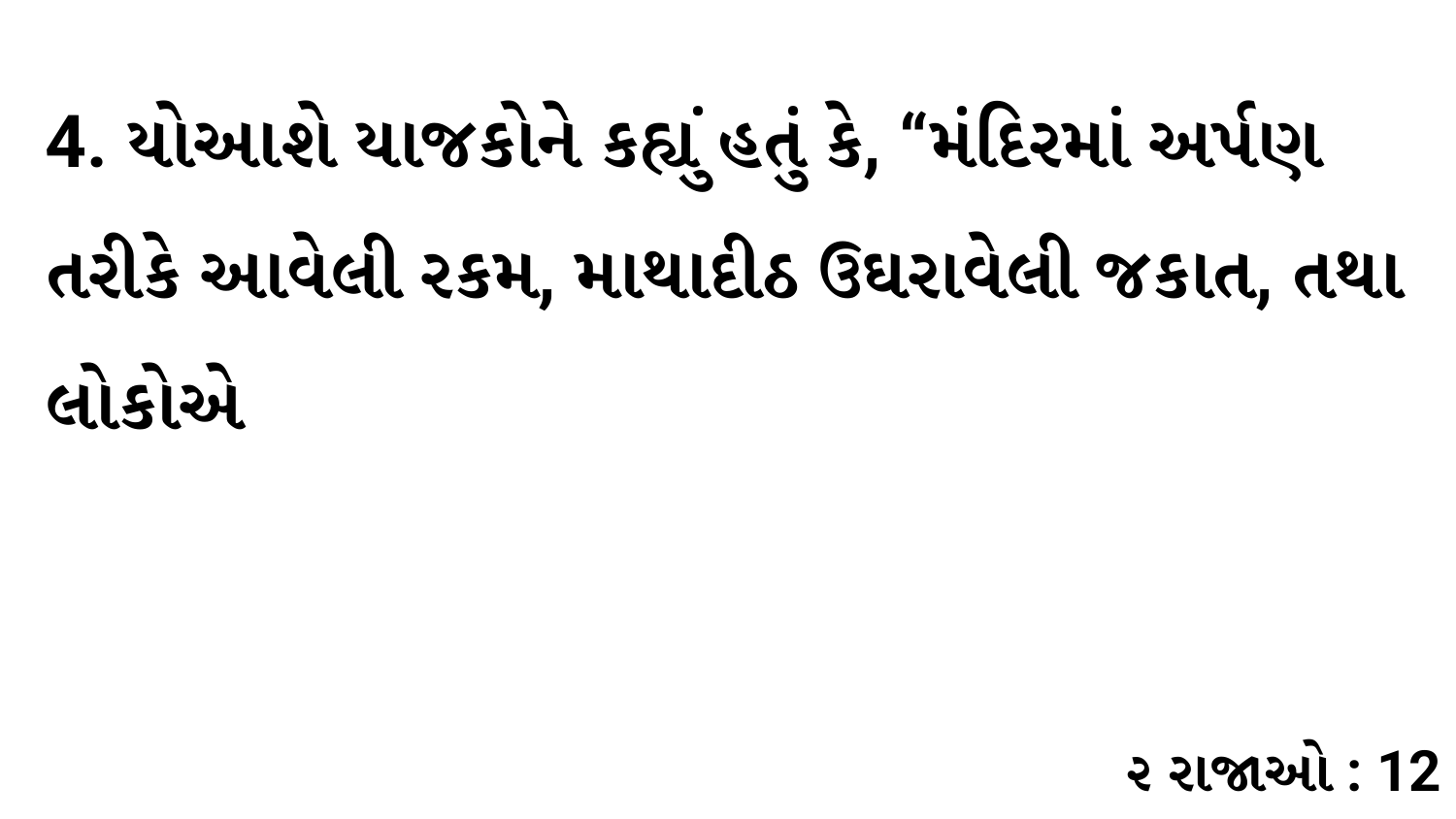

4. યોઆશે યાજકોને કહ્યું હતું કે, “મંદિરમાં અર્પણ તરીકે આવેલી રકમ, માથાદીઠ ઉઘરાવેલી જકાત, તથા લોકોએ
૨ રાજાઓ : 12